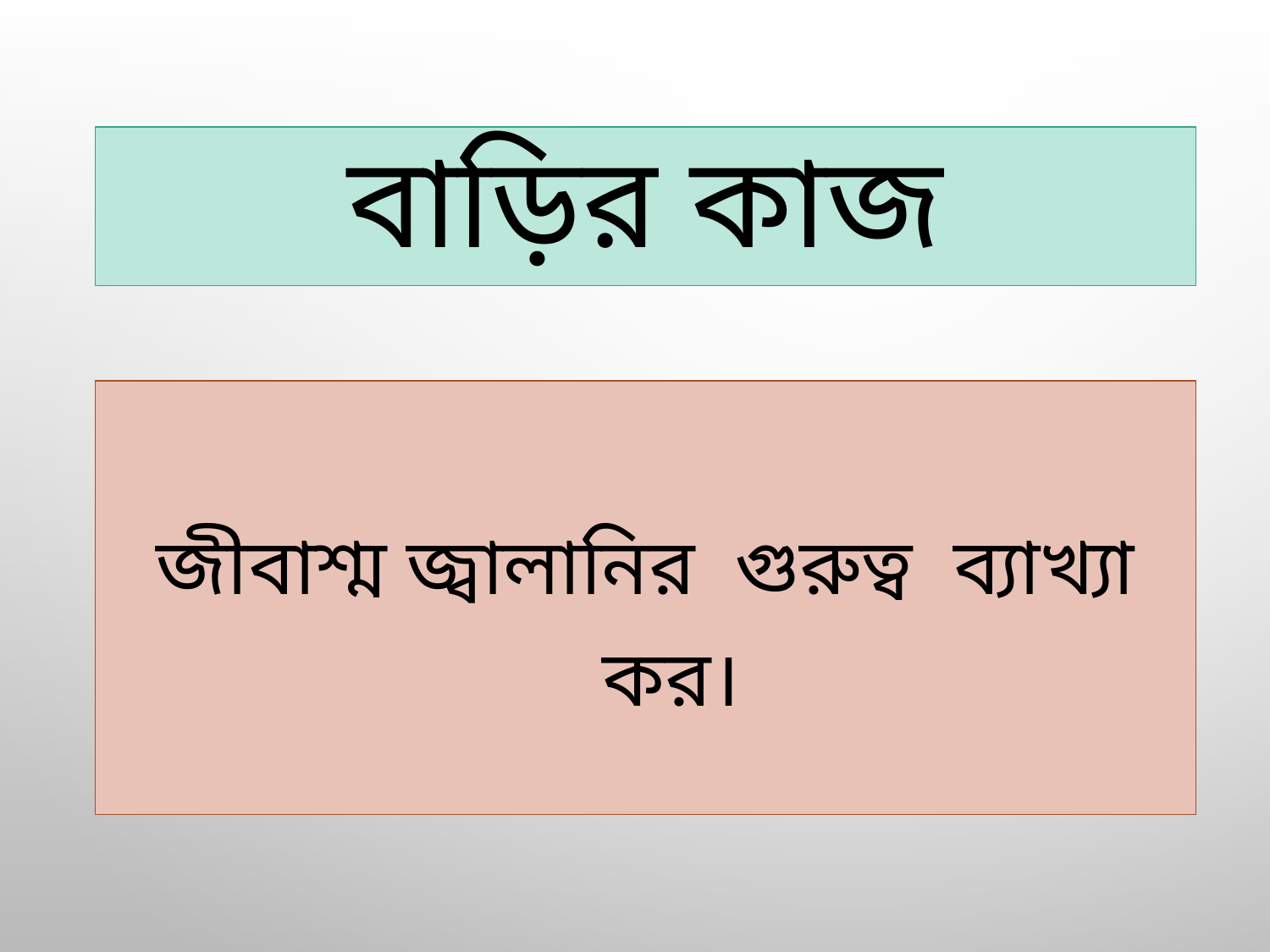

# বাড়ির কাজ

জীবাশ্ম জ্বালানির  গুরুত্ব  ব্যাখ্যা কর।